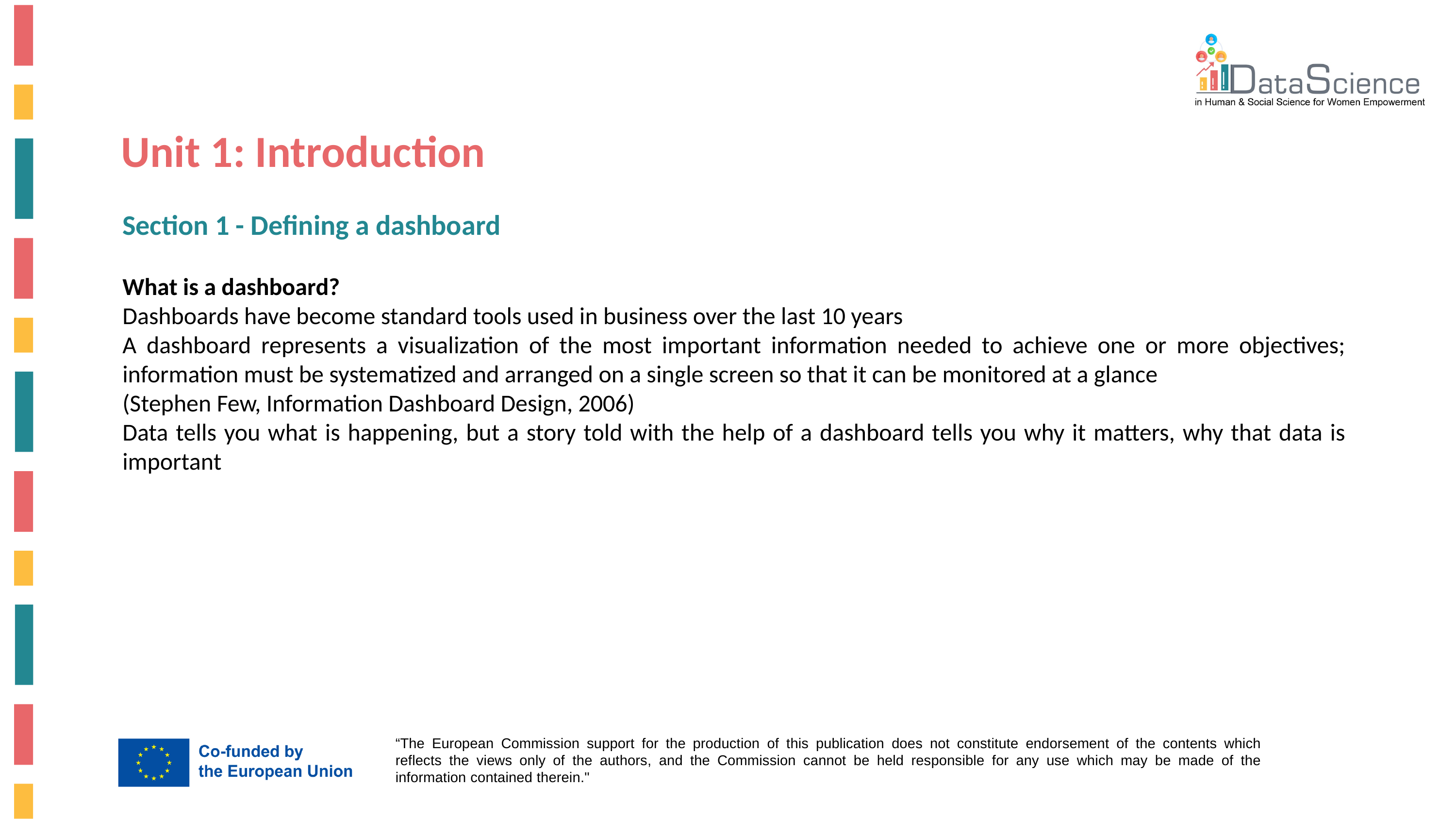

Unit 1: Introduction
Section 1 - Defining a dashboard
What is a dashboard?
Dashboards have become standard tools used in business over the last 10 years
A dashboard represents a visualization of the most important information needed to achieve one or more objectives; information must be systematized and arranged on a single screen so that it can be monitored at a glance
(Stephen Few, Information Dashboard Design, 2006)
Data tells you what is happening, but a story told with the help of a dashboard tells you why it matters, why that data is important